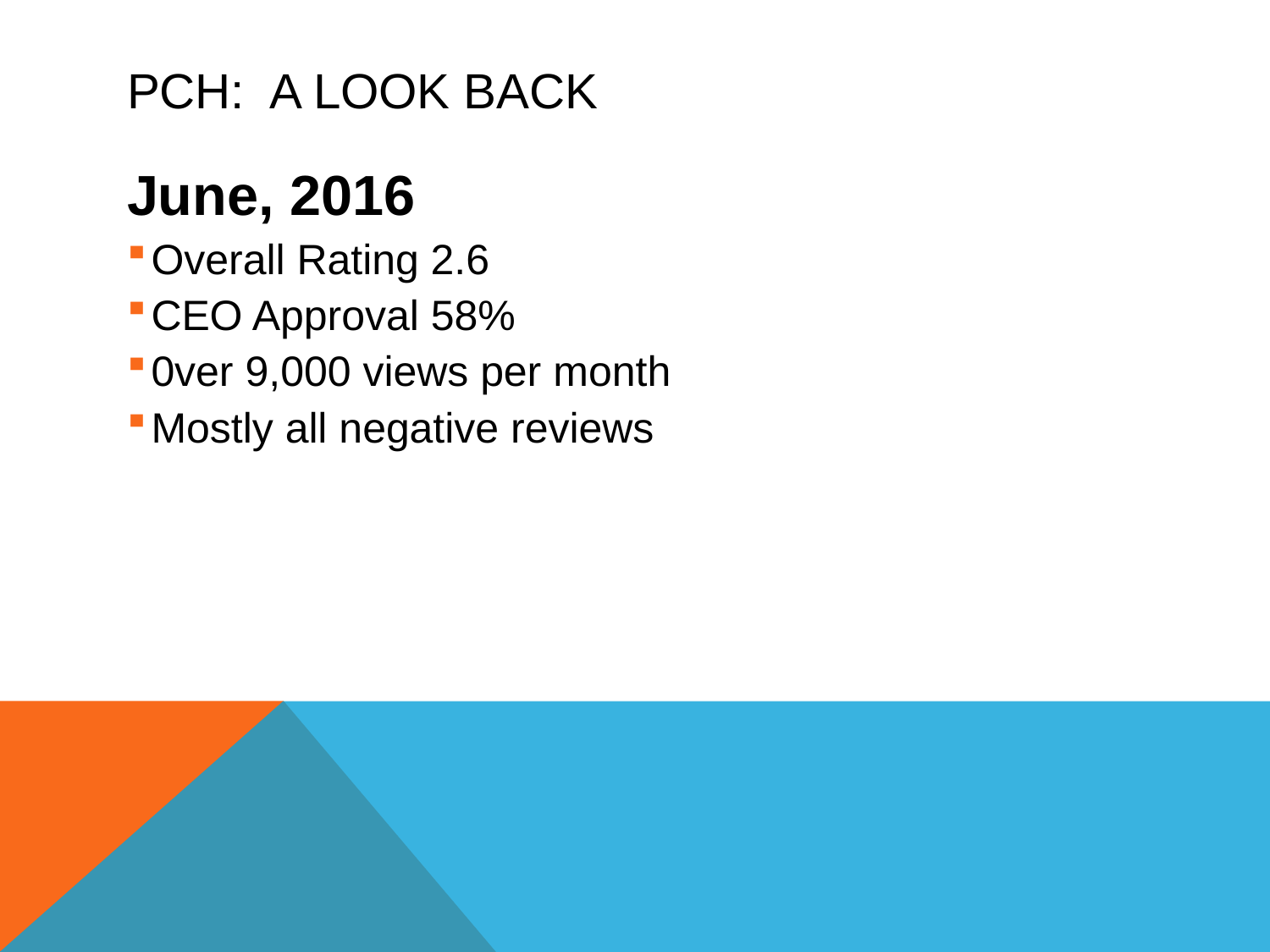

# PCH:  A Look Back
June, 2016
Overall Rating 2.6
CEO Approval 58%
0ver 9,000 views per month
Mostly all negative reviews